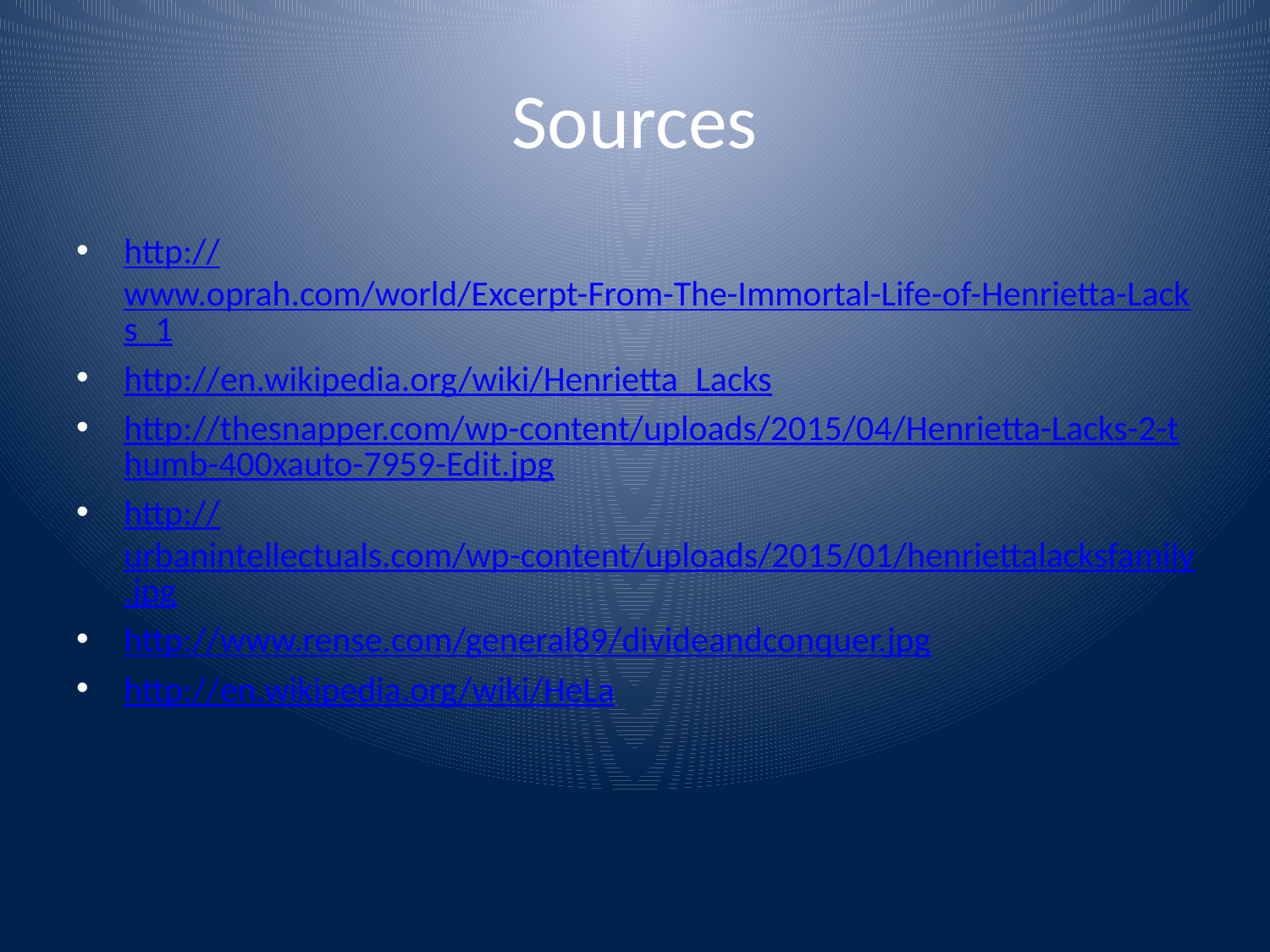

# Sources
http://www.oprah.com/world/Excerpt-From-The-Immortal-Life-of-Henrietta-Lacks_1
http://en.wikipedia.org/wiki/Henrietta_Lacks
http://thesnapper.com/wp-content/uploads/2015/04/Henrietta-Lacks-2-thumb-400xauto-7959-Edit.jpg
http://urbanintellectuals.com/wp-content/uploads/2015/01/henriettalacksfamily.jpg
http://www.rense.com/general89/divideandconquer.jpg
http://en.wikipedia.org/wiki/HeLa